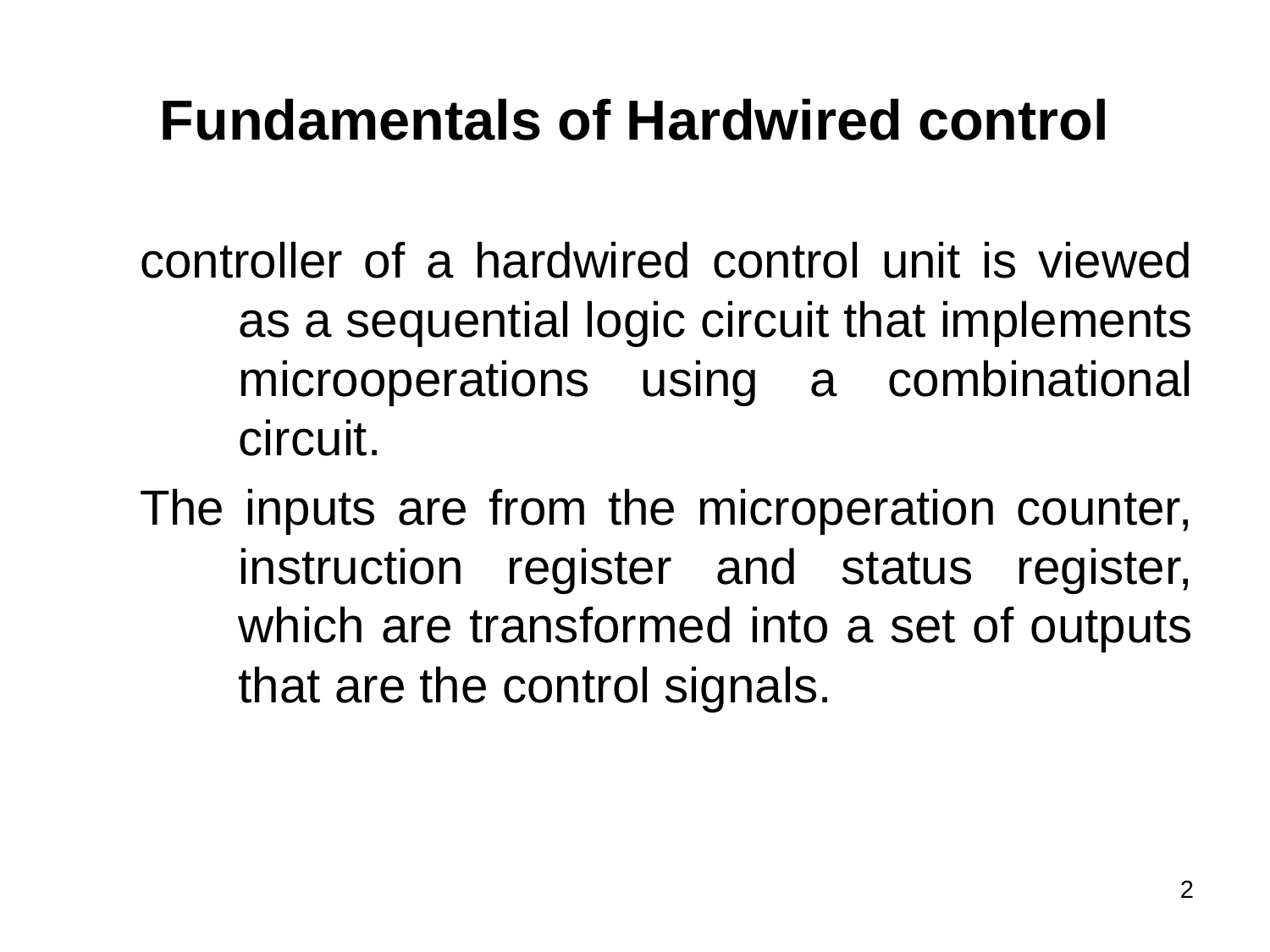

# Fundamentals of Hardwired control
controller of a hardwired control unit is viewed as a sequential logic circuit that implements microoperations using a combinational circuit.
The inputs are from the microperation counter, instruction register and status register, which are transformed into a set of outputs that are the control signals.
2